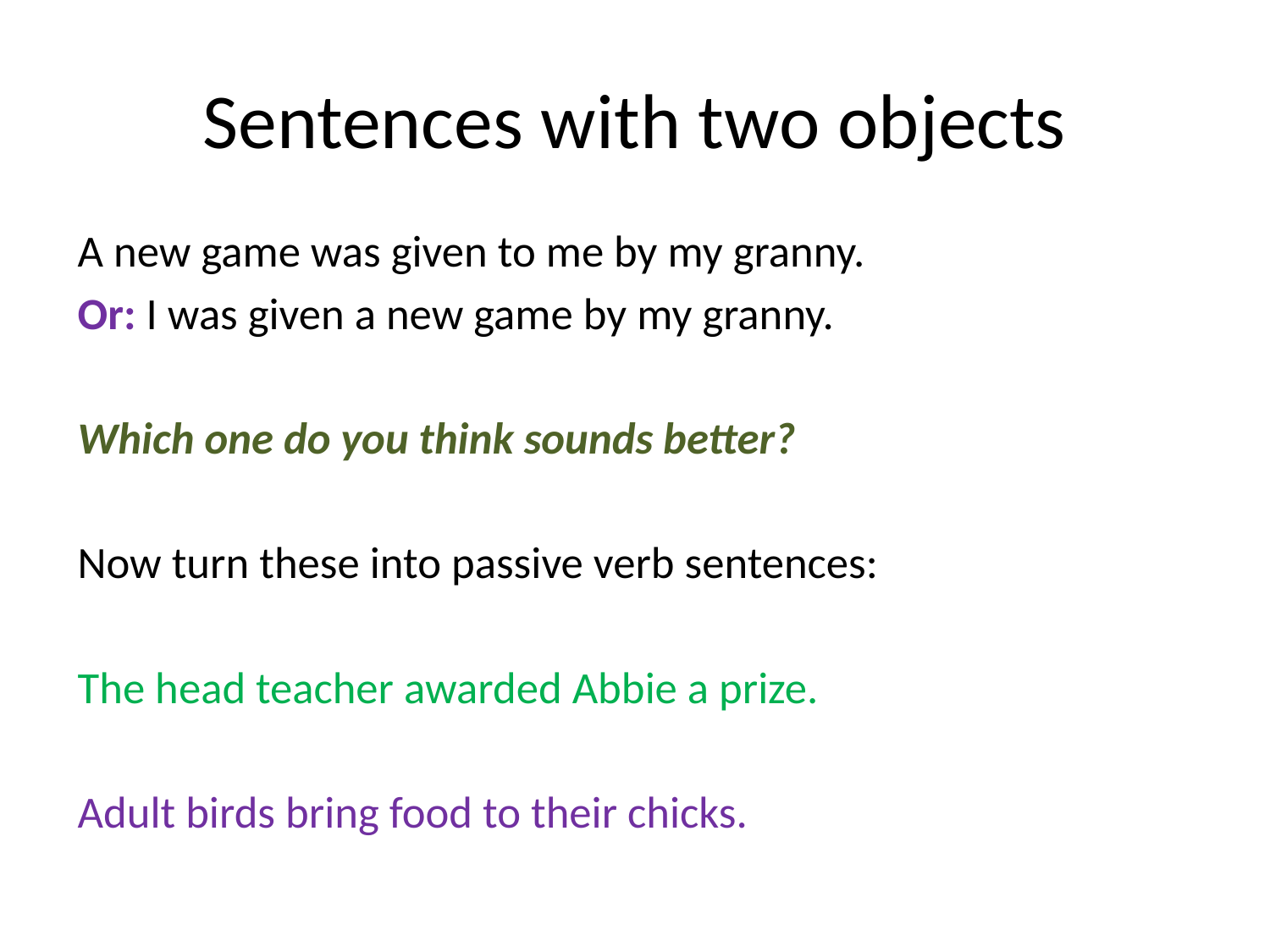

# Sentences with two objects
A new game was given to me by my granny.
Or: I was given a new game by my granny.

Which one do you think sounds better?

Now turn these into passive verb sentences:

The head teacher awarded Abbie a prize.

Adult birds bring food to their chicks.